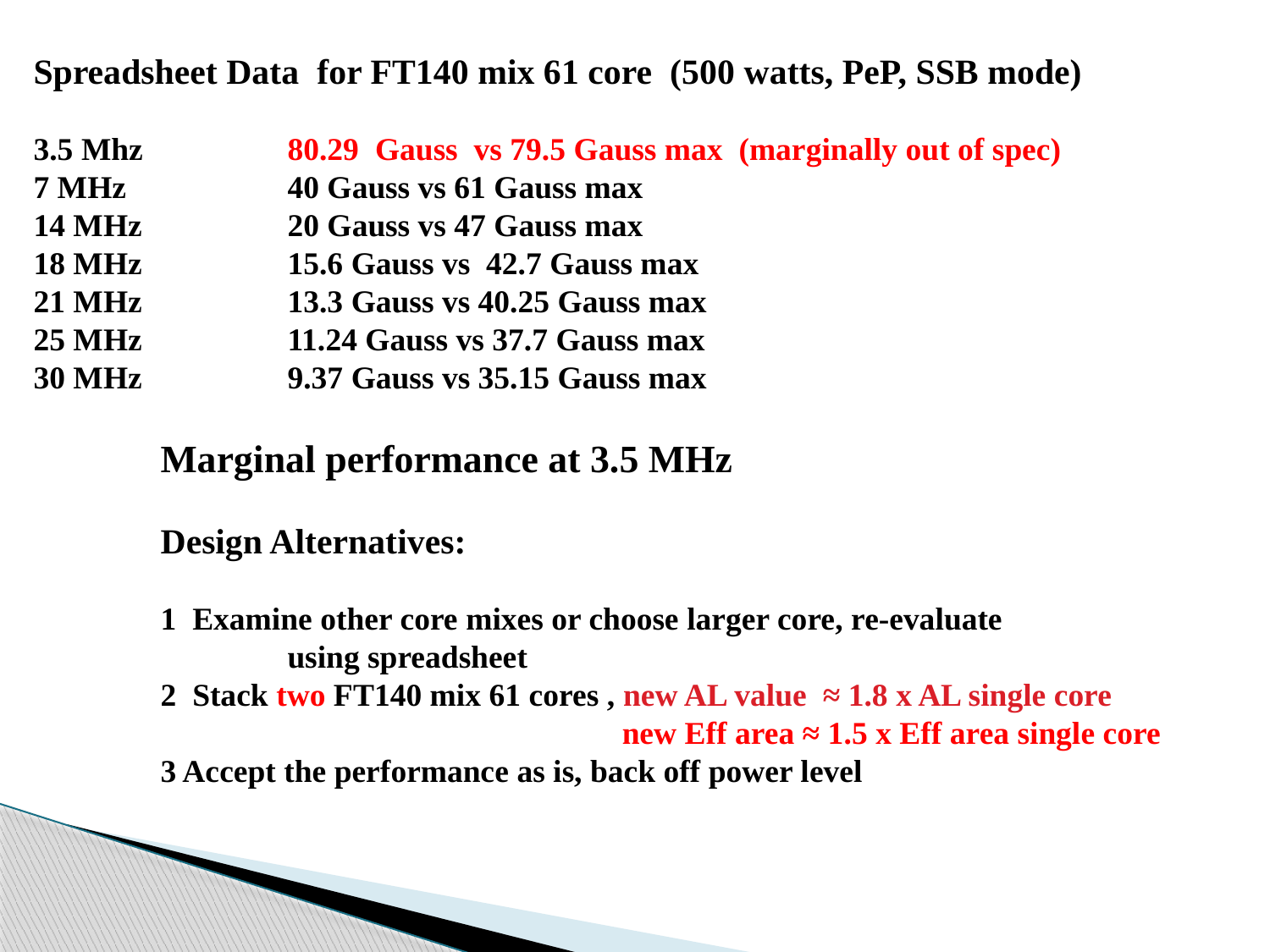

Spreadsheet Data  for FT140 mix 61 core  (500 watts, PeP, SSB mode)

3.5 Mhz 		80.29  Gauss  vs 79.5 Gauss max  (marginally out of spec)
7 MHz 		40 Gauss vs 61 Gauss max
14 MHz		20 Gauss vs 47 Gauss max
18 MHz		15.6 Gauss vs  42.7 Gauss max
21 MHz		13.3 Gauss vs 40.25 Gauss max
25 MHz		11.24 Gauss vs 37.7 Gauss max
30 MHz		9.37 Gauss vs 35.15 Gauss max

	Marginal performance at 3.5 MHz

	Design Alternatives:

	1  Examine other core mixes or choose larger core, re-evaluate
		using spreadsheet
	2  Stack two FT140 mix 61 cores , new AL value  ≈ 1.8 x AL single core
				          new Eff area ≈ 1.5 x Eff area single core
	3 Accept the performance as is, back off power level